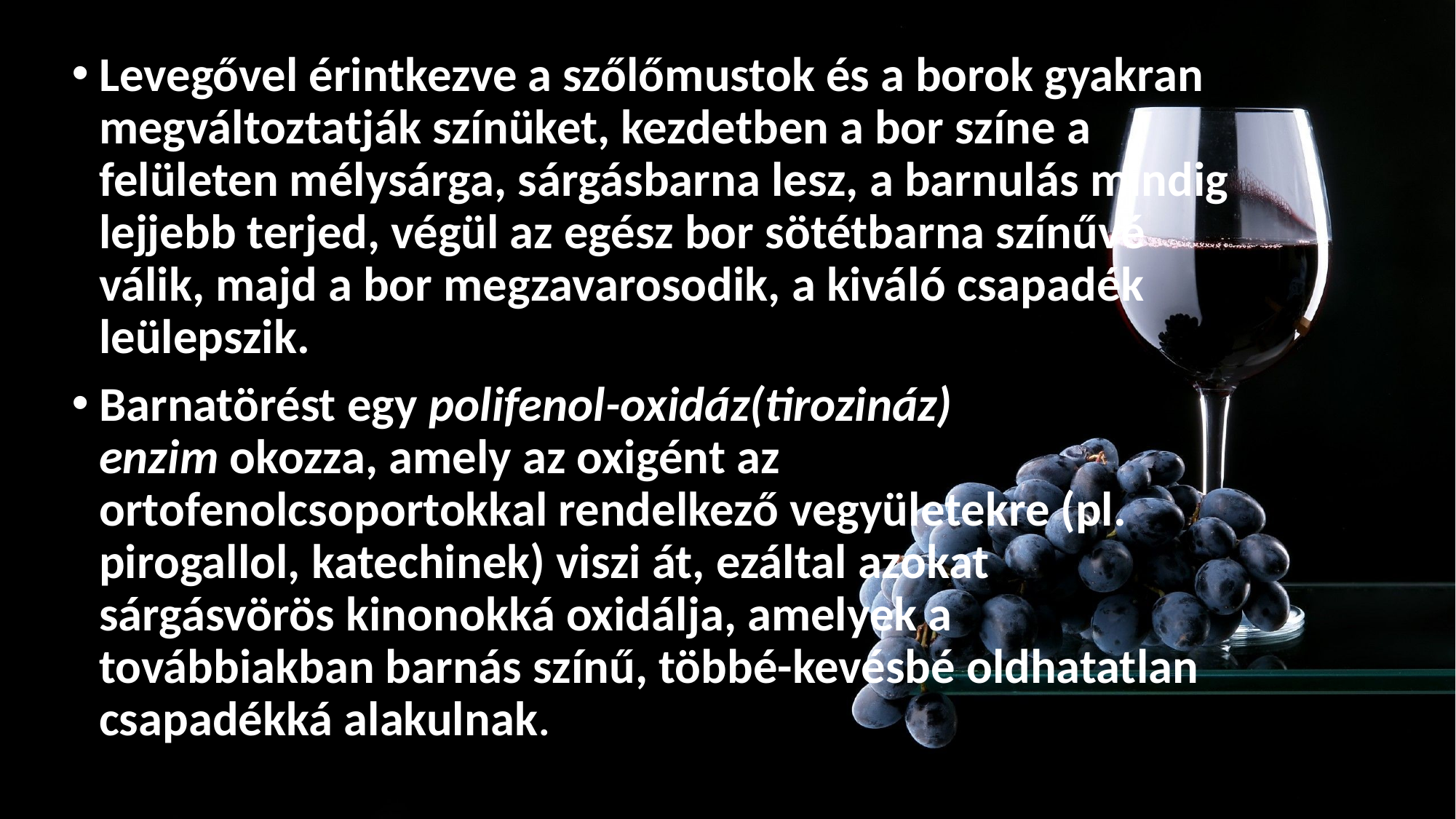

Levegővel érintkezve a szőlőmustok és a borok gyakran megváltoztatják színüket, kezdetben a bor színe a felületen mélysárga, sárgásbarna lesz, a barnulás mindig lejjebb terjed, végül az egész bor sötétbarna színűvé válik, majd a bor megzavarosodik, a kiváló csapadék leülepszik.
Barnatörést egy polifenol-oxidáz(tirozináz) enzim okozza, amely az oxigént az ortofenolcsoportokkal rendelkező vegyületekre (pl. pirogallol, katechinek) viszi át, ezáltal azokat sárgásvörös kinonokká oxidálja, amelyek a továbbiakban barnás színű, többé-kevésbé oldhatatlan csapadékká alakulnak.
# Oxidáció megelőzése